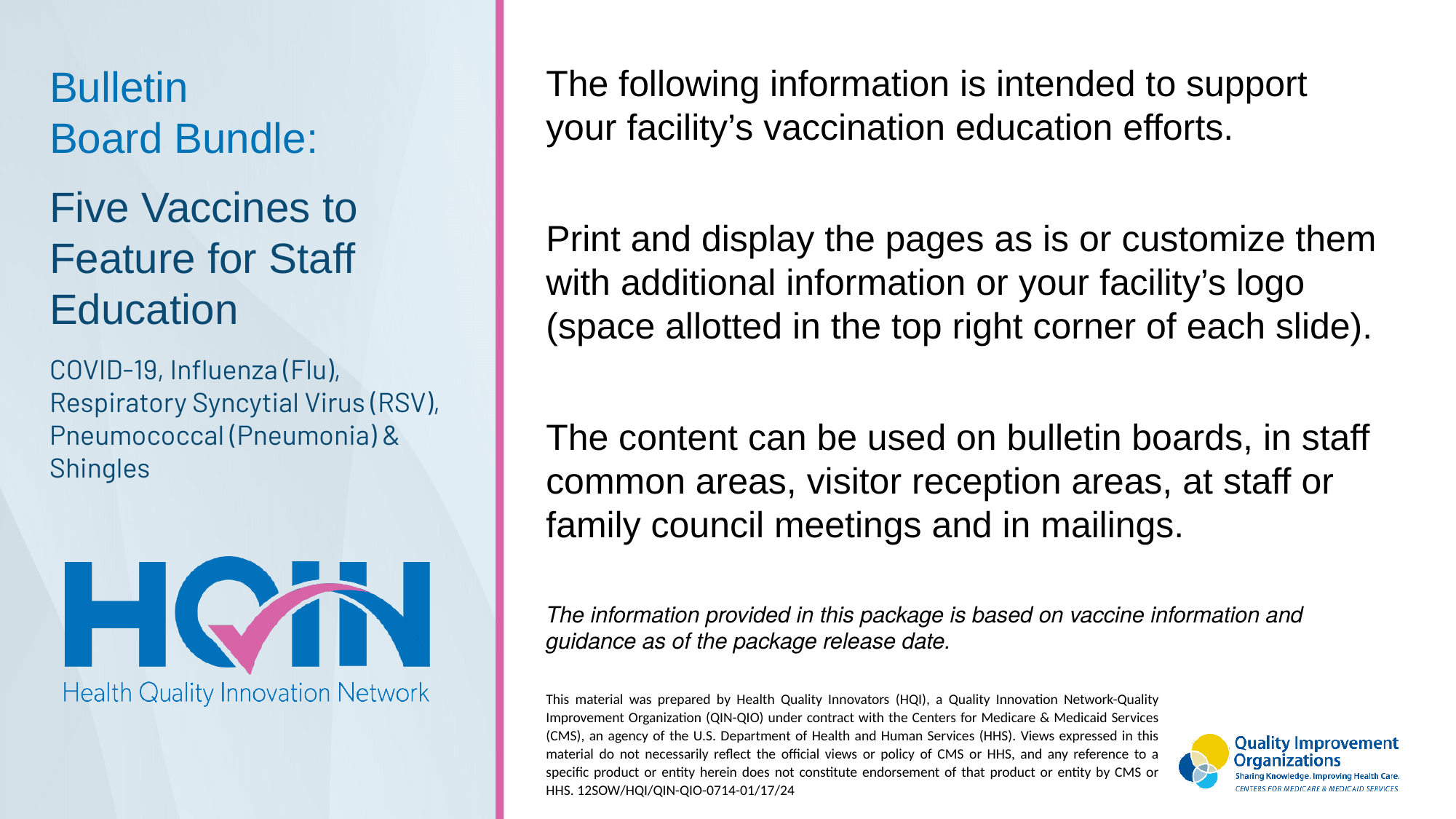

Introduction
The following information is intended to support your facility’s vaccination education efforts.

Print and display the pages as is or customize them with additional information or your facility’s logo (space allotted in the top right corner of each slide).

The content can be used on bulletin boards, in staff common areas, visitor reception areas, at staff or family council meetings and in mailings.
Bulletin Board Bundle:

Five Vaccines to Feature for Staff Education

COVID-19, Influenza (Flu), Respiratory Syncytial Virus (RSV), Pneumococcal (Pneumonia) & Shingles
The information provided in this package is based on vaccine information and guidance as of the package release date.
This material was prepared by Health Quality Innovators (HQI), a Quality Innovation Network-Quality Improvement Organization (QIN-QIO) under contract with the Centers for Medicare & Medicaid Services (CMS), an agency of the U.S. Department of Health and Human Services (HHS). Views expressed in this material do not necessarily reflect the official views or policy of CMS or HHS, and any reference to a specific product or entity herein does not constitute endorsement of that product or entity by CMS or HHS. 12SOW/HQI/QIN-QIO-0714-01/17/24